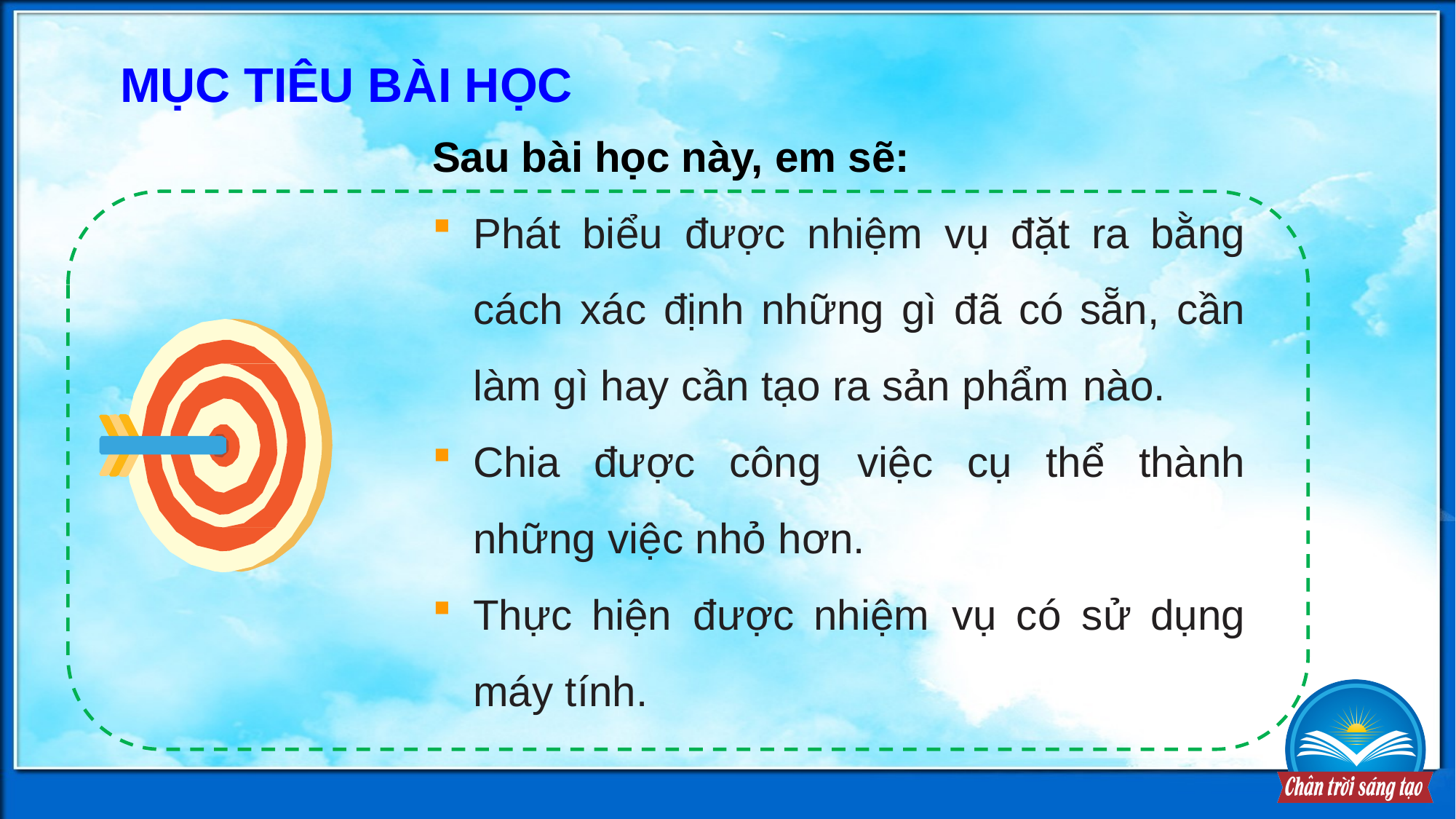

MỤC TIÊU BÀI HỌC

Sau bài học này, em sẽ:
Phát biểu được nhiệm vụ đặt ra bằng cách xác định những gì đã có sẵn, cần làm gì hay cần tạo ra sản phẩm nào.
Chia được công việc cụ thể thành những việc nhỏ hơn.
Thực hiện được nhiệm vụ có sử dụng máy tính.